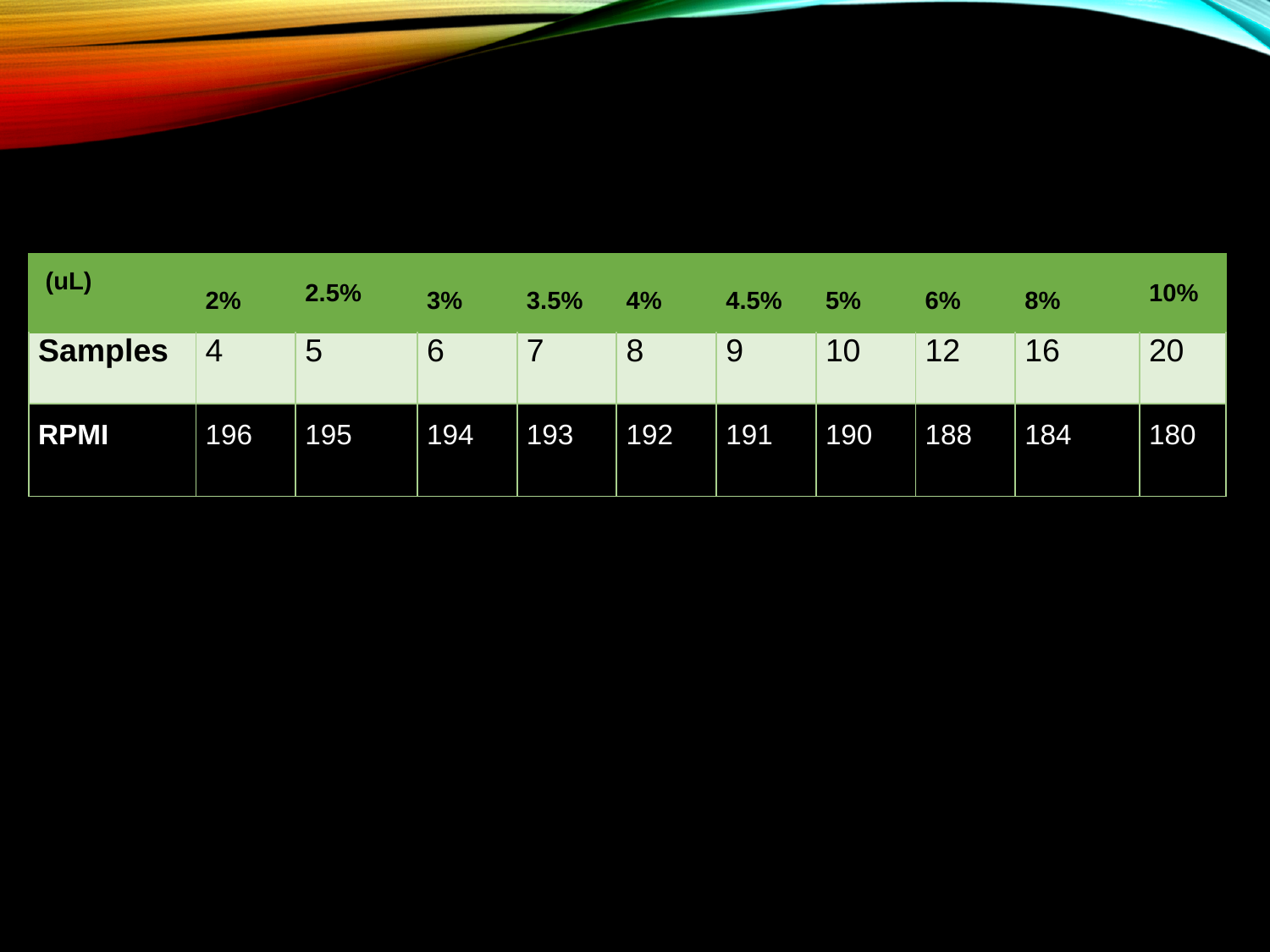

| (uL) | 2% | 2.5% | 3% | 3.5% | 4% | 4.5% | 5% | 6% | 8% | 10% |
| --- | --- | --- | --- | --- | --- | --- | --- | --- | --- | --- |
| Samples | 4 | 5 | 6 | 7 | 8 | 9 | 10 | 12 | 16 | 20 |
| RPMI | 196 | 195 | 194 | 193 | 192 | 191 | 190 | 188 | 184 | 180 |